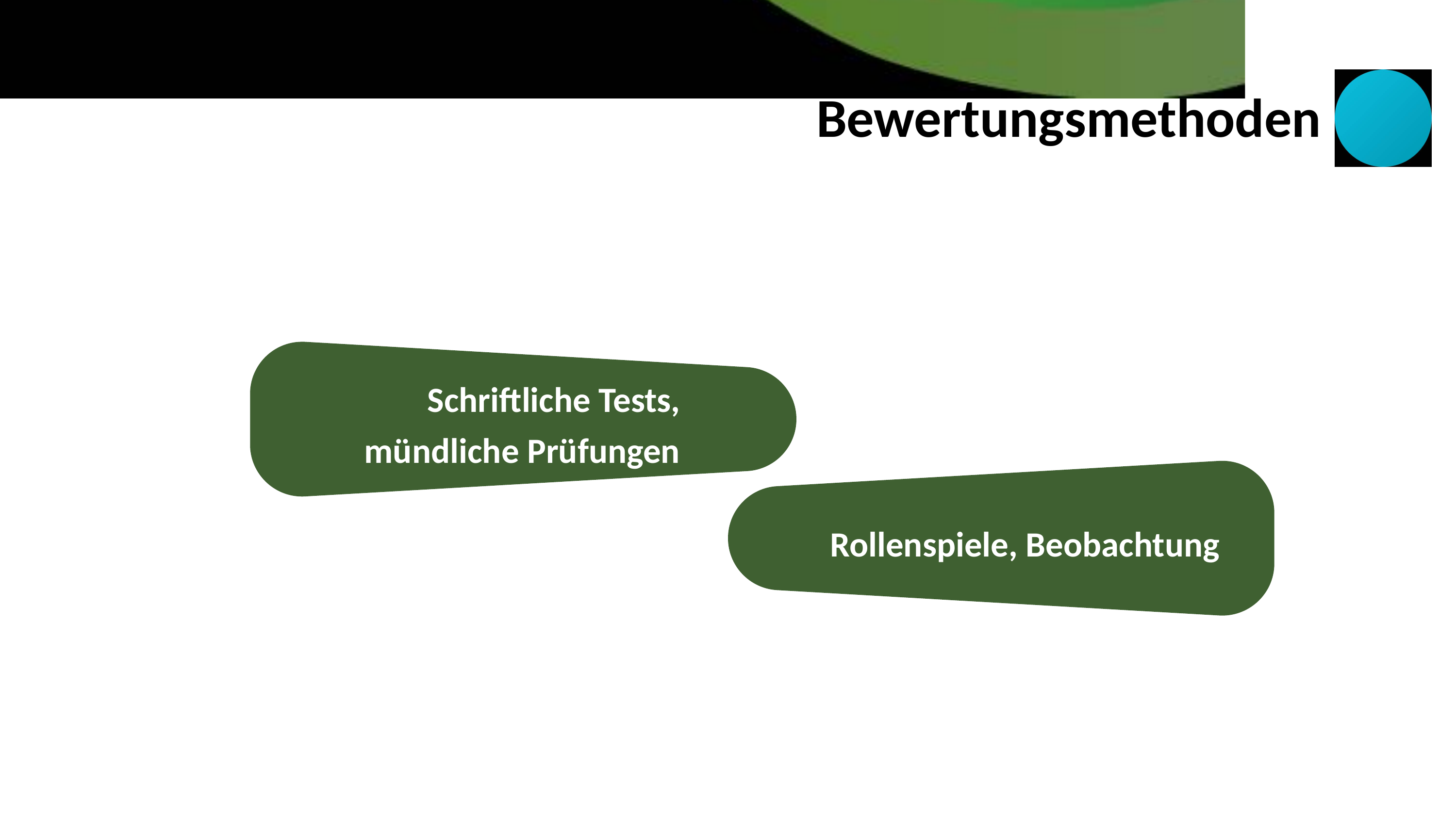

Bewertungsmethoden

Schriftliche Tests, mündliche Prüfungen

Rollenspiele, Beobachtung